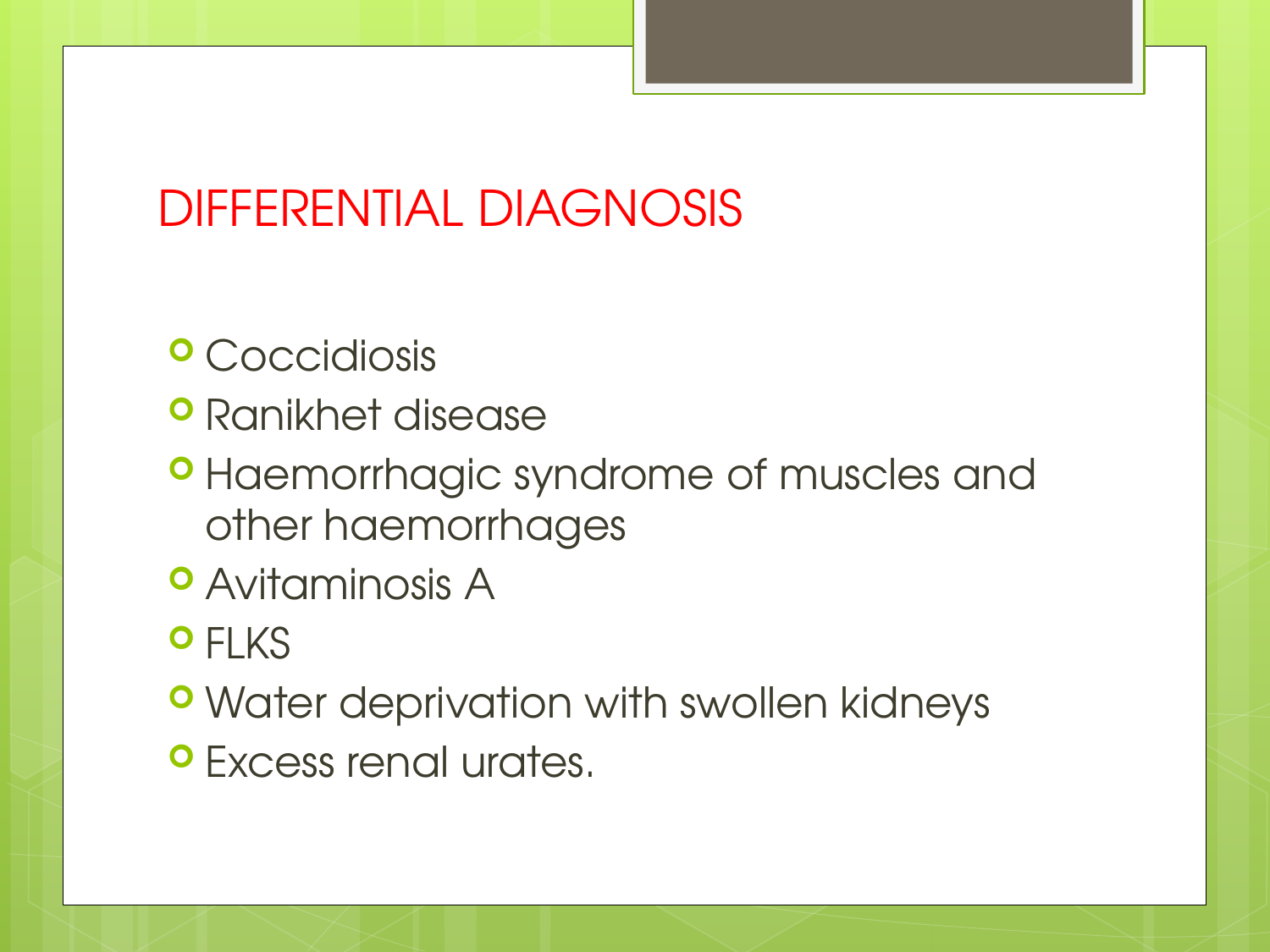

# DIFFERENTIAL DIAGNOSIS
Coccidiosis
Ranikhet disease
Haemorrhagic syndrome of muscles and other haemorrhages
Avitaminosis A
FLKS
Water deprivation with swollen kidneys
Excess renal urates.